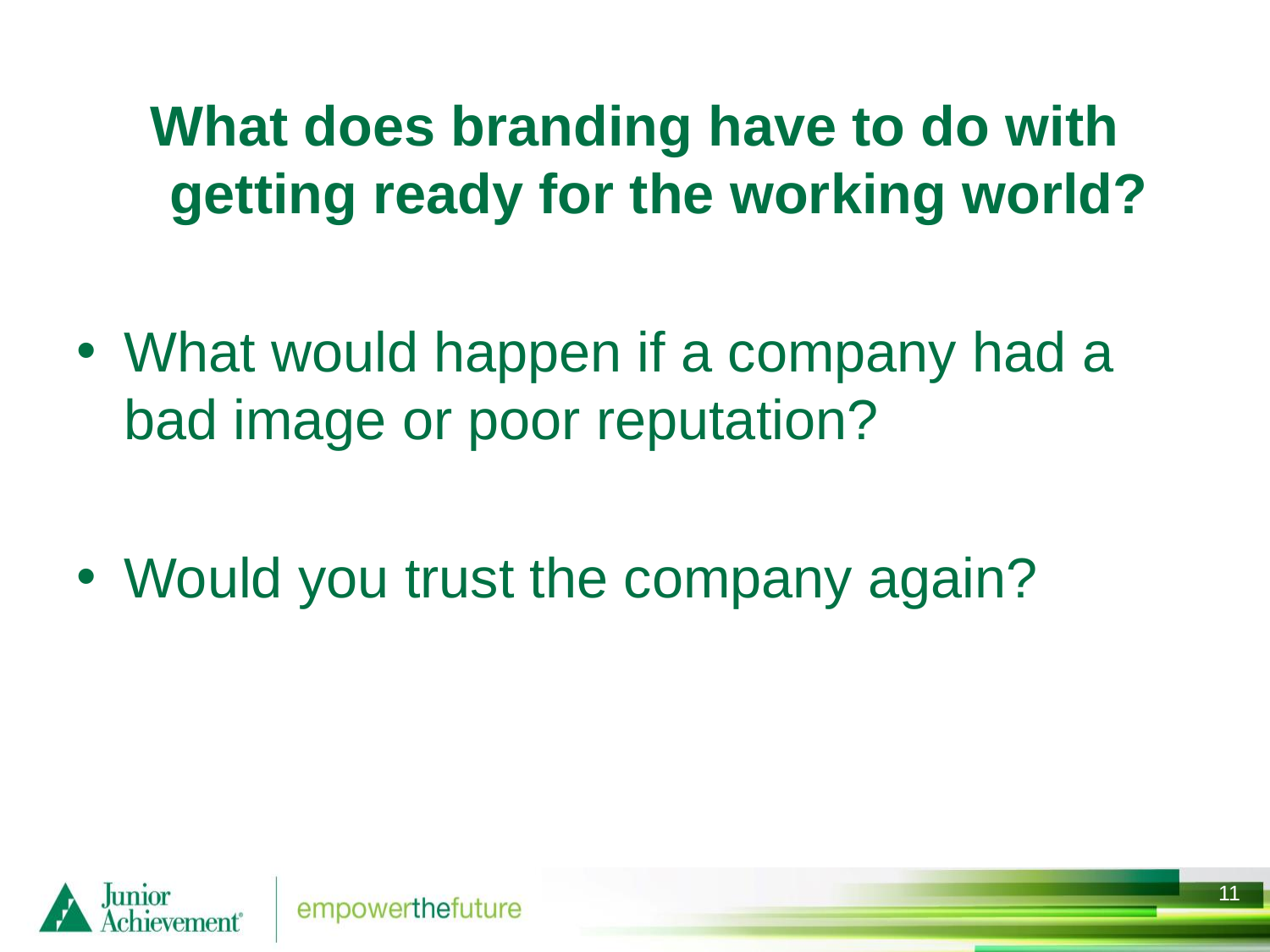

What does branding have to do with getting ready for the working world?

What would happen if a company had a bad image or poor reputation?

Would you trust the company again?
11